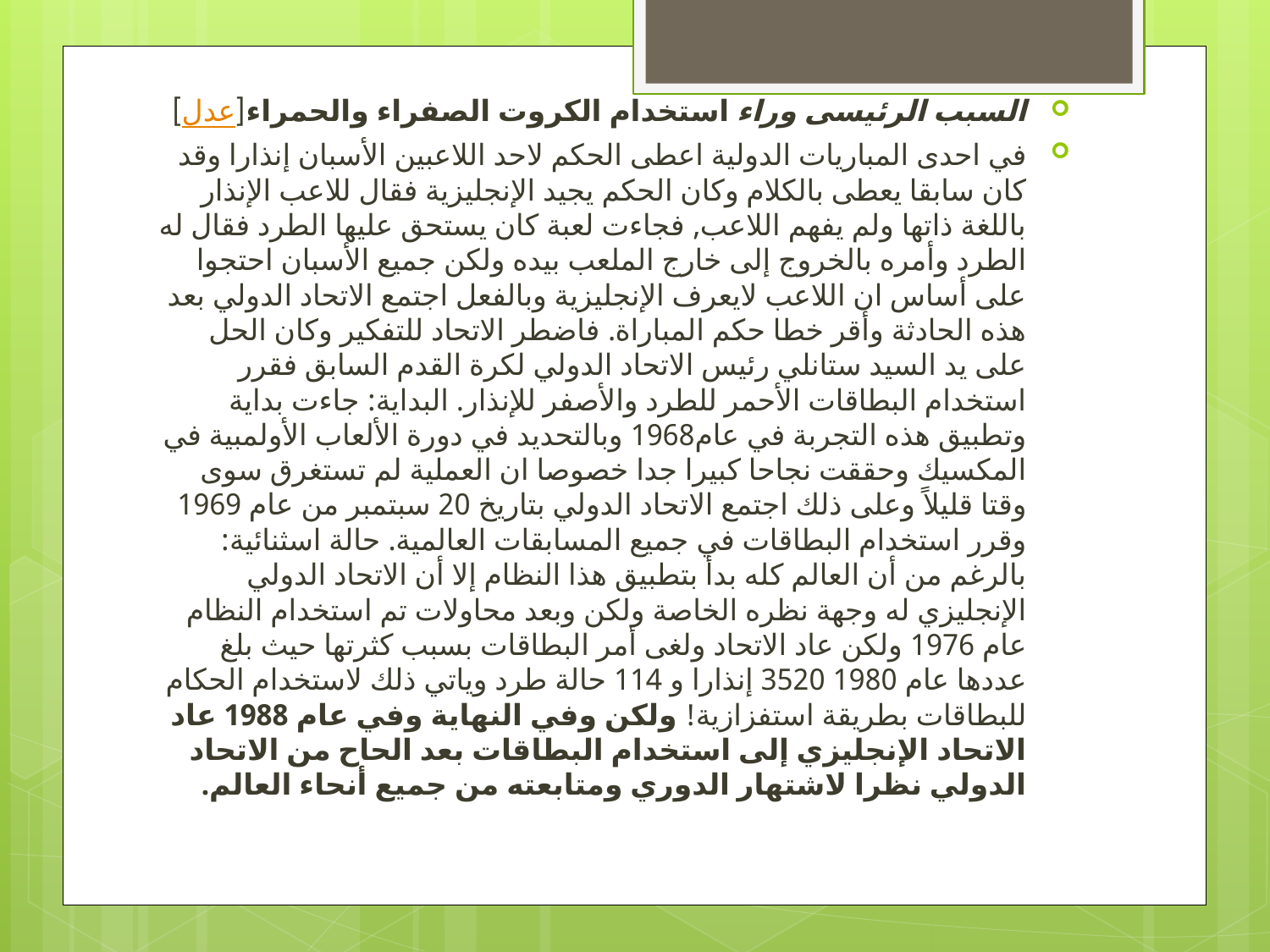

السبب الرئيسى وراء استخدام الكروت الصفراء والحمراء[عدل]
في احدى المباريات الدولية اعطى الحكم لاحد اللاعبين الأسبان إنذارا وقد كان سابقا يعطى بالكلام وكان الحكم يجيد الإنجليزية فقال للاعب الإنذار باللغة ذاتها ولم يفهم اللاعب, فجاءت لعبة كان يستحق عليها الطرد فقال له الطرد وأمره بالخروج إلى خارج الملعب بيده ولكن جميع الأسبان احتجوا على أساس ان اللاعب لايعرف الإنجليزية وبالفعل اجتمع الاتحاد الدولي بعد هذه الحادثة وأقر خطا حكم المباراة. فاضطر الاتحاد للتفكير وكان الحل على يد السيد ستانلي رئيس الاتحاد الدولي لكرة القدم السابق فقرر استخدام البطاقات الأحمر للطرد والأصفر للإنذار. البداية: جاءت بداية وتطبيق هذه التجربة في عام1968 وبالتحديد في دورة الألعاب الأولمبية في المكسيك وحققت نجاحا كبيرا جدا خصوصا ان العملية لم تستغرق سوى وقتا قليلاً وعلى ذلك اجتمع الاتحاد الدولي بتاريخ 20 سبتمبر من عام 1969 وقرر استخدام البطاقات في جميع المسابقات العالمية. حالة اسثنائية: بالرغم من أن العالم كله بدأ بتطبيق هذا النظام إلا أن الاتحاد الدولي الإنجليزي له وجهة نظره الخاصة ولكن وبعد محاولات تم استخدام النظام عام 1976 ولكن عاد الاتحاد ولغى أمر البطاقات بسبب كثرتها حيث بلغ عددها عام 1980 3520 إنذارا و 114 حالة طرد وياتي ذلك لاستخدام الحكام للبطاقات بطريقة استفزازية! ولكن وفي النهاية وفي عام 1988 عاد الاتحاد الإنجليزي إلى استخدام البطاقات بعد الحاح من الاتحاد الدولي نظرا لاشتهار الدوري ومتابعته من جميع أنحاء العالم.